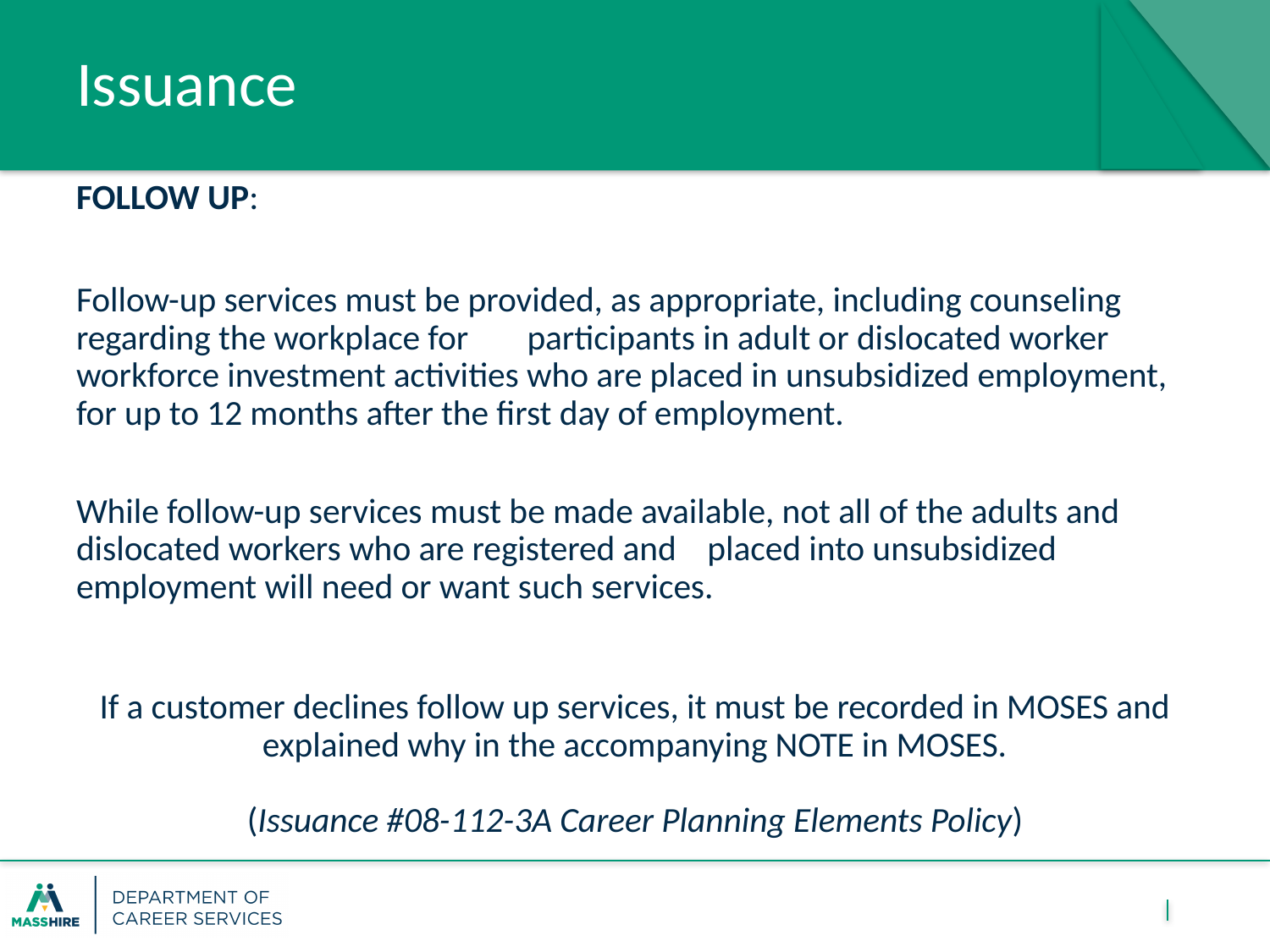

# Issuance
FOLLOW UP:
Follow-up services must be provided, as appropriate, including counseling regarding the workplace for 	participants in adult or dislocated worker workforce investment activities who are placed in unsubsidized employment, for up to 12 months after the first day of employment.
While follow-up services must be made available, not all of the adults and dislocated workers who are registered and 	placed into unsubsidized employment will need or want such services.

If a customer declines follow up services, it must be recorded in MOSES and explained why in the accompanying NOTE in MOSES.
(Issuance #08-112-3A Career Planning Elements Policy)